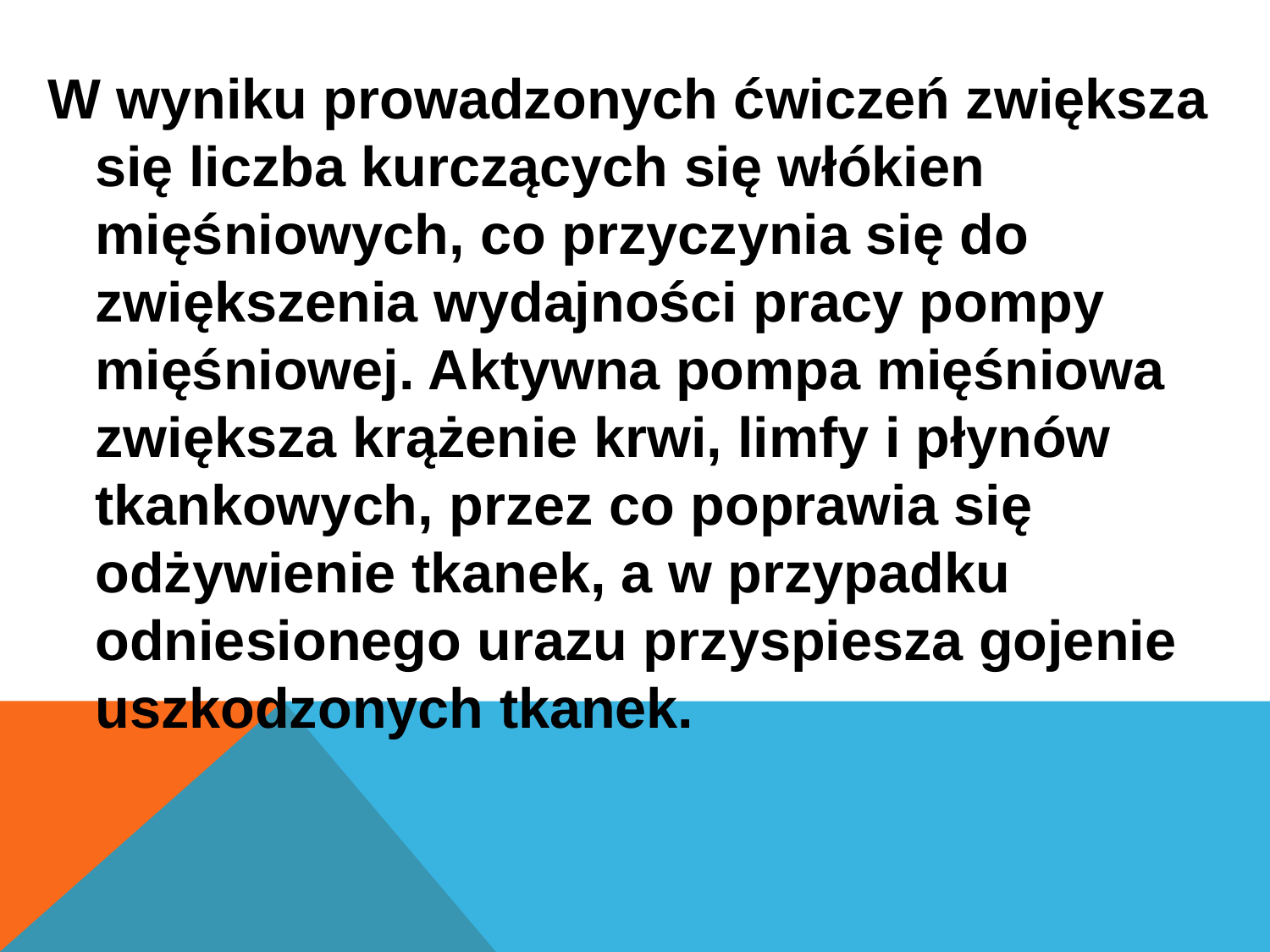

W wyniku prowadzonych ćwiczeń zwiększa się liczba kurczących się włókien mięśniowych, co przyczynia się do zwiększenia wydajności pracy pompy mięśniowej. Aktywna pompa mięśniowa zwiększa krążenie krwi, limfy i płynów tkankowych, przez co poprawia się odżywienie tkanek, a w przypadku odniesionego urazu przyspiesza gojenie uszkodzonych tkanek.